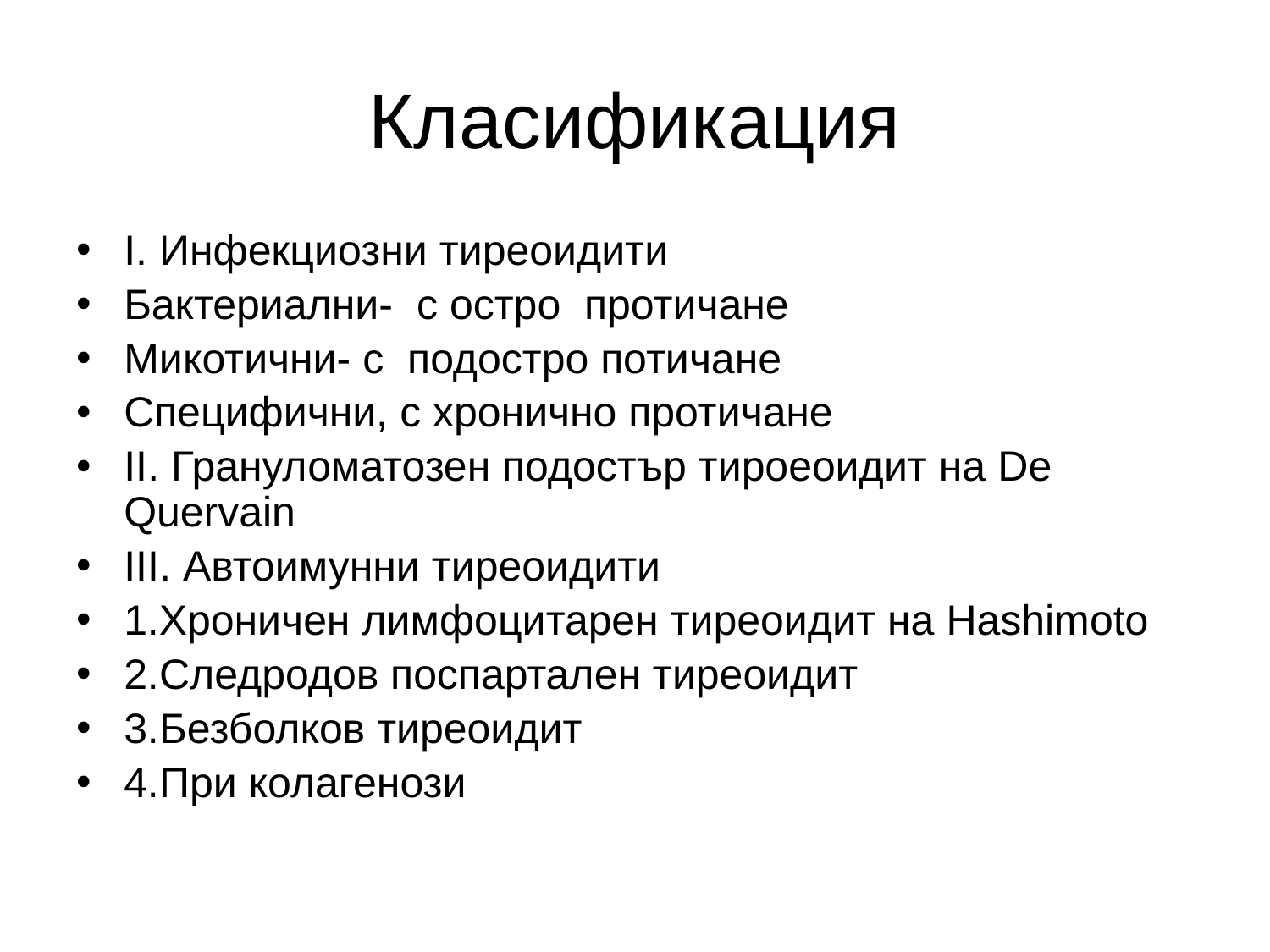

# Класификация
I. Инфекциозни тиреоидити
Бактериални-  с остро  протичане
Микотични- с  подостро потичане
Специфични, с хронично протичане
II. Грануломатозен подостър тироеоидит на De Quervain
III. Автоимунни тиреоидити
1.Хроничен лимфоцитарен тиреоидит на Hashimoto
2.Следродов поспартален тиреоидит
3.Безболков тиреоидит
4.При колагенози